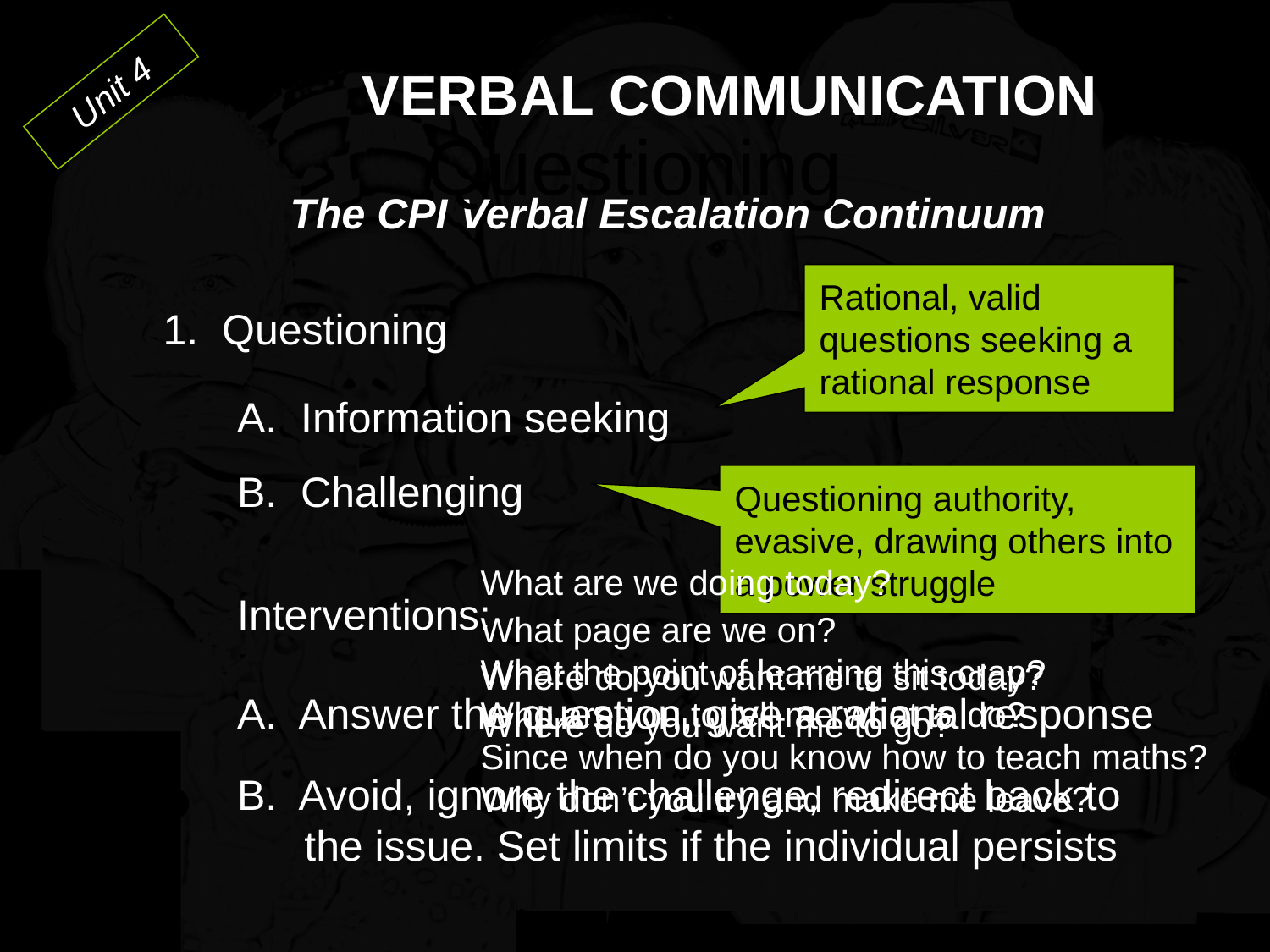

Questioning
VERBAL COMMUNICATION
Unit 4
The CPI Verbal Escalation Continuum
Rational, valid questions seeking a rational response
1.  Questioning
A.  Information seeking
B.  Challenging
Questioning authority, evasive, drawing others into a power struggle
What are we doing today?
What page are we on?
Where do you want me to sit today?
Where do you want me to go?
Interventions:
What the point of learning this crap?
Who are you to tell me what to do?
Since when do you know how to teach maths?
Why don’t you try and make me leave?
A.  Answer the question, give a rational response
B.  Avoid, ignore the challenge, redirect back to the issue. Set limits if the individual persists